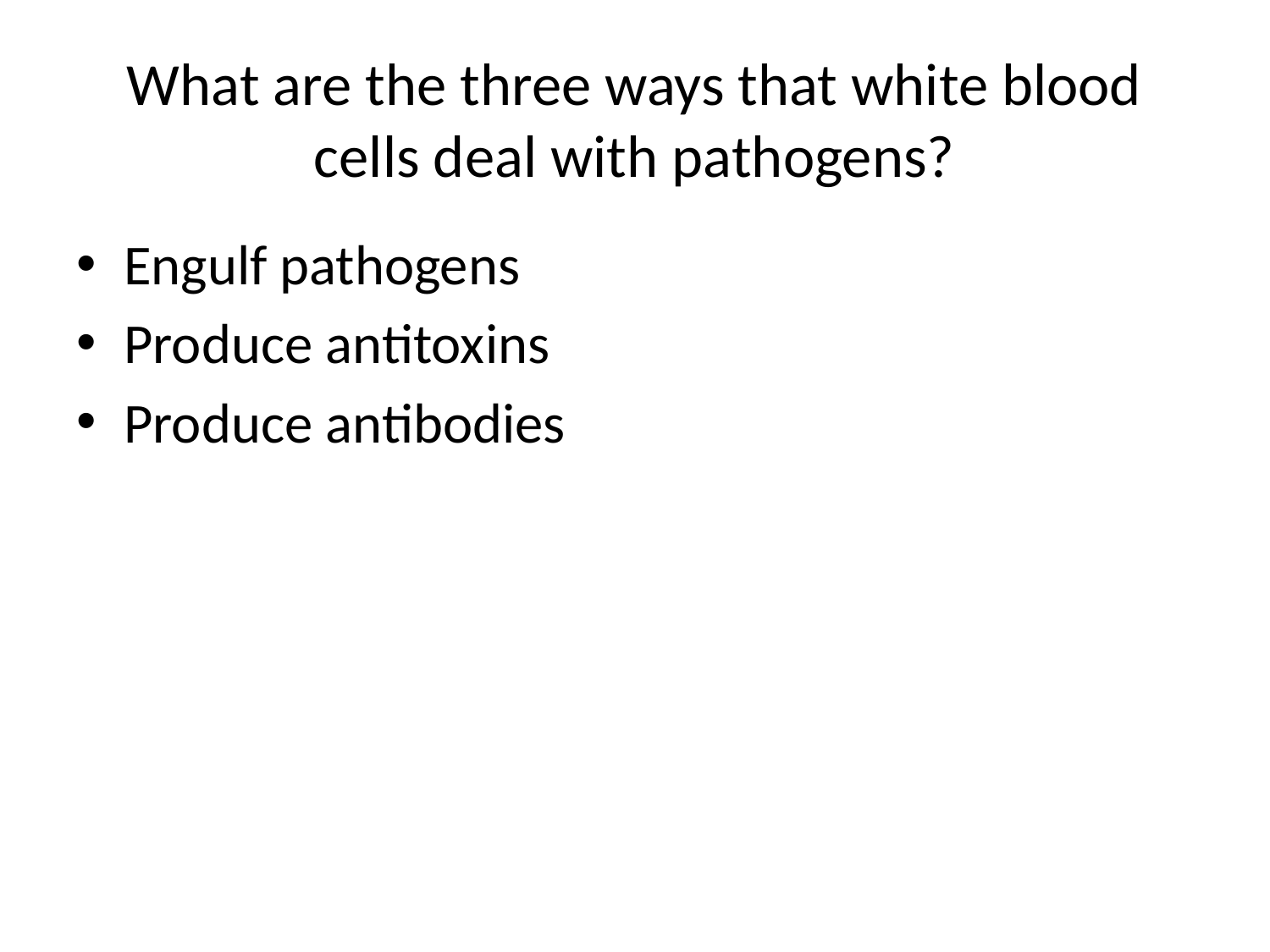

# What are the three ways that white blood cells deal with pathogens?
Engulf pathogens
Produce antitoxins
Produce antibodies